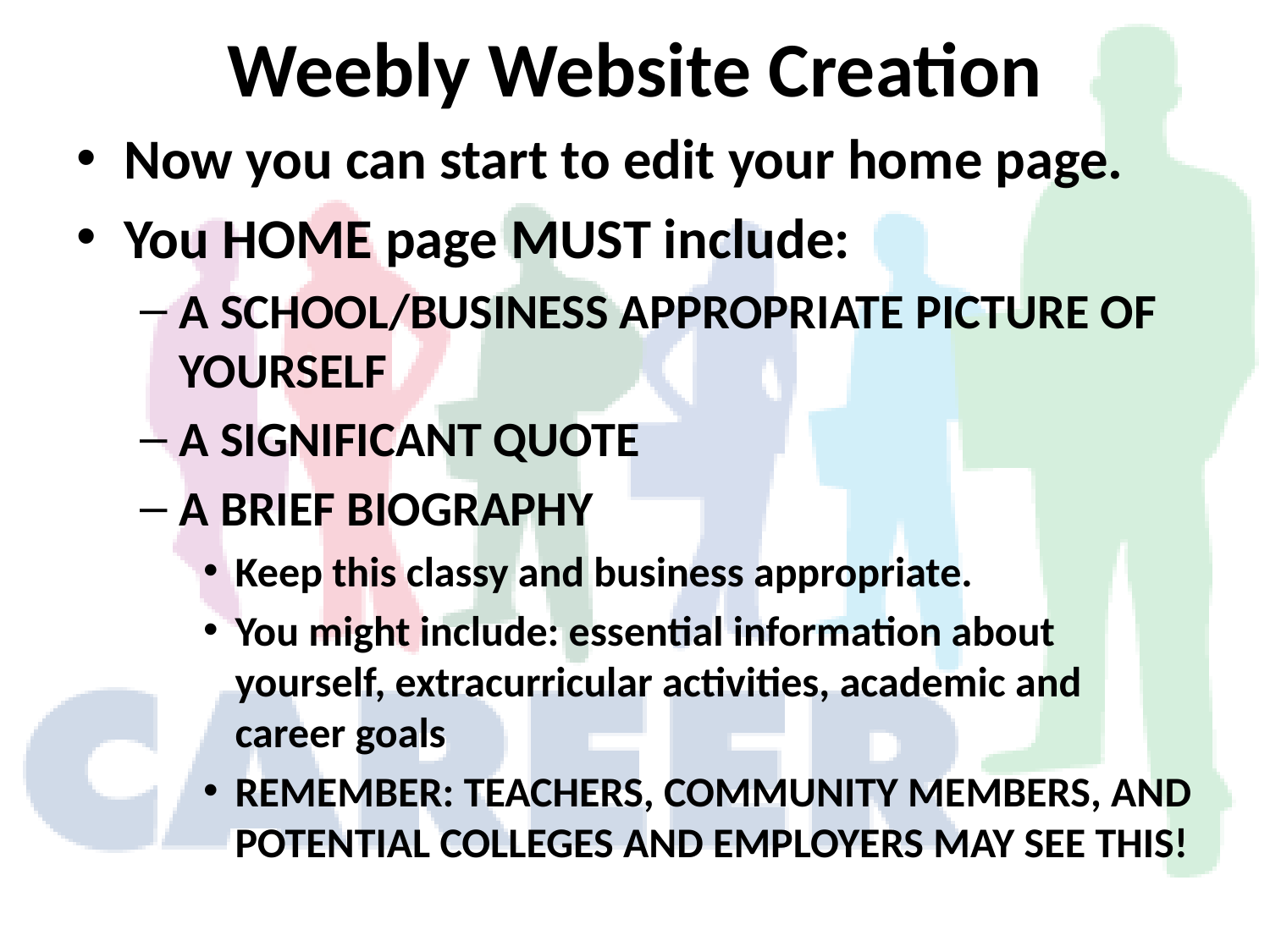

# Weebly Website Creation
Now you can start to edit your home page.
You HOME page MUST include:
A SCHOOL/BUSINESS APPROPRIATE PICTURE OF YOURSELF
A SIGNIFICANT QUOTE
A BRIEF BIOGRAPHY
Keep this classy and business appropriate.
You might include: essential information about yourself, extracurricular activities, academic and career goals
REMEMBER: TEACHERS, COMMUNITY MEMBERS, AND POTENTIAL COLLEGES AND EMPLOYERS MAY SEE THIS!